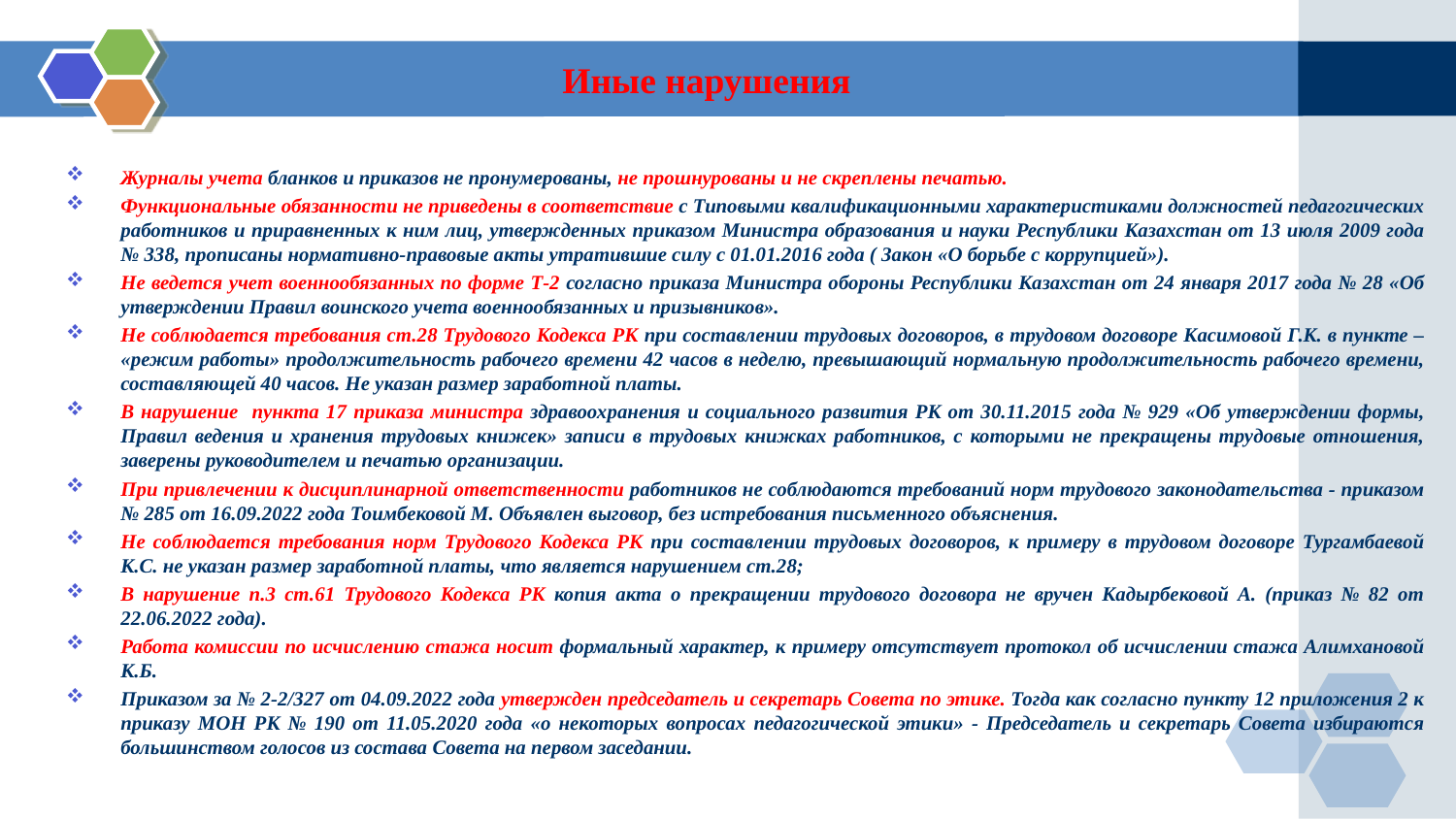

# Иные нарушения
Журналы учета бланков и приказов не пронумерованы, не прошнурованы и не скреплены печатью.
Функциональные обязанности не приведены в соответствие с Типовыми квалификационными характеристиками должностей педагогических работников и приравненных к ним лиц, утвержденных приказом Министра образования и науки Республики Казахстан от 13 июля 2009 года № 338, прописаны нормативно-правовые акты утратившие силу с 01.01.2016 года ( Закон «О борьбе с коррупцией»).
Не ведется учет военнообязанных по форме Т-2 согласно приказа Министра обороны Республики Казахстан от 24 января 2017 года № 28 «Об утверждении Правил воинского учета военнообязанных и призывников».
Не соблюдается требования ст.28 Трудового Кодекса РК при составлении трудовых договоров, в трудовом договоре Касимовой Г.К. в пункте – «режим работы» продолжительность рабочего времени 42 часов в неделю, превышающий нормальную продолжительность рабочего времени, составляющей 40 часов. Не указан размер заработной платы.
В нарушение  пункта 17 приказа министра здравоохранения и социального развития РК от 30.11.2015 года № 929 «Об утверждении формы, Правил ведения и хранения трудовых книжек» записи в трудовых книжках работников, с которыми не прекращены трудовые отношения, заверены руководителем и печатью организации.
При привлечении к дисциплинарной ответственности работников не соблюдаются требований норм трудового законодательства - приказом № 285 от 16.09.2022 года Тоимбековой М. Объявлен выговор, без истребования письменного объяснения.
Не соблюдается требования норм Трудового Кодекса РК при составлении трудовых договоров, к примеру в трудовом договоре Тургамбаевой К.С. не указан размер заработной платы, что является нарушением ст.28;
В нарушение п.3 ст.61 Трудового Кодекса РК копия акта о прекращении трудового договора не вручен Кадырбековой А. (приказ № 82 от 22.06.2022 года).
Работа комиссии по исчислению стажа носит формальный характер, к примеру отсутствует протокол об исчислении стажа Алимхановой К.Б.
Приказом за № 2-2/327 от 04.09.2022 года утвержден председатель и секретарь Совета по этике. Тогда как согласно пункту 12 приложения 2 к приказу МОН РК № 190 от 11.05.2020 года «о некоторых вопросах педагогической этики» - Председатель и секретарь Совета избираются большинством голосов из состава Совета на первом заседании.